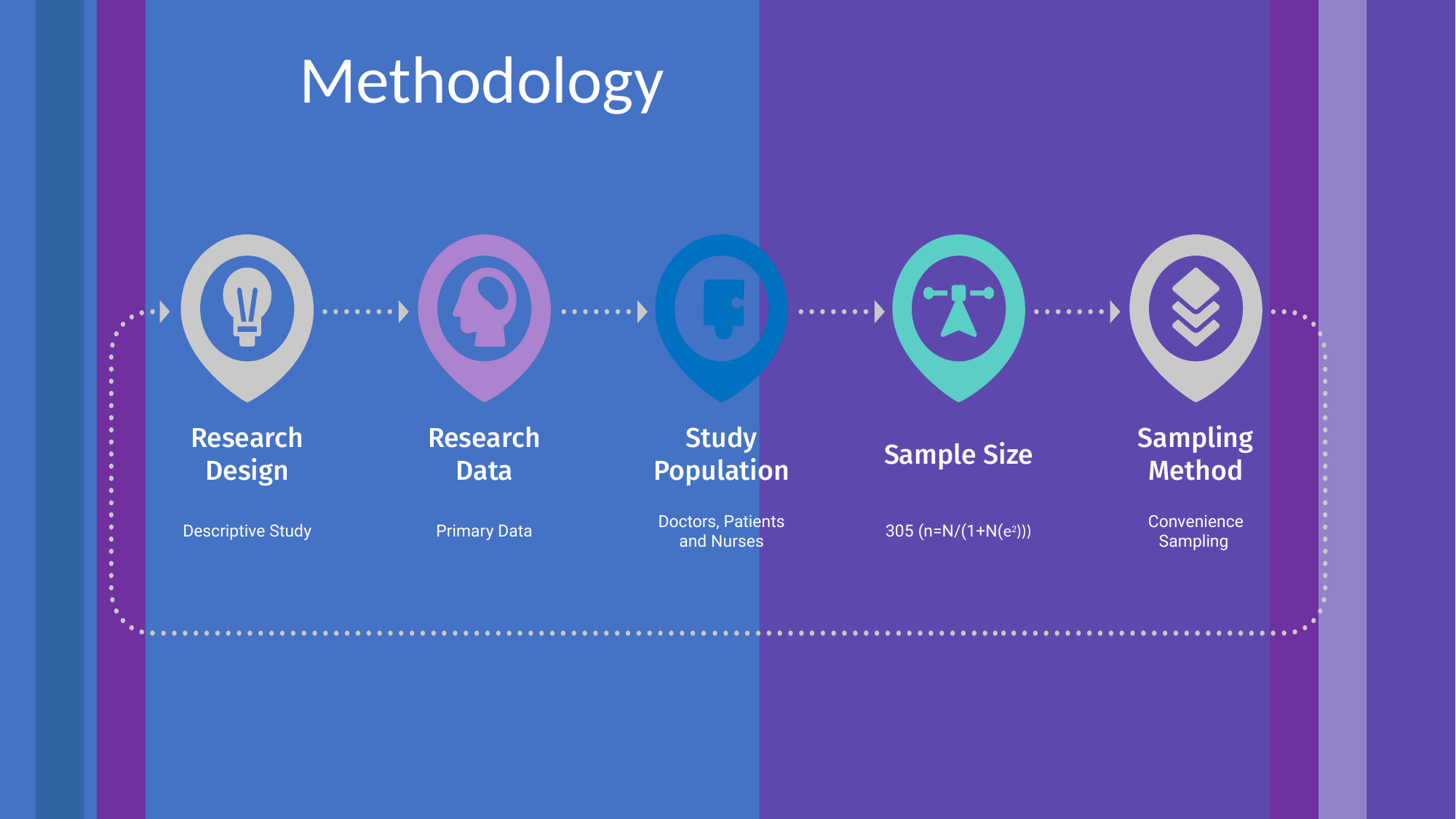

Methodology

Research Design
Research Data
Study Population
Sample Size
Sampling Method
Descriptive Study
Primary Data
Doctors, Patients and Nurses
305 (n=N/(1+N(e2)))
Convenience Sampling